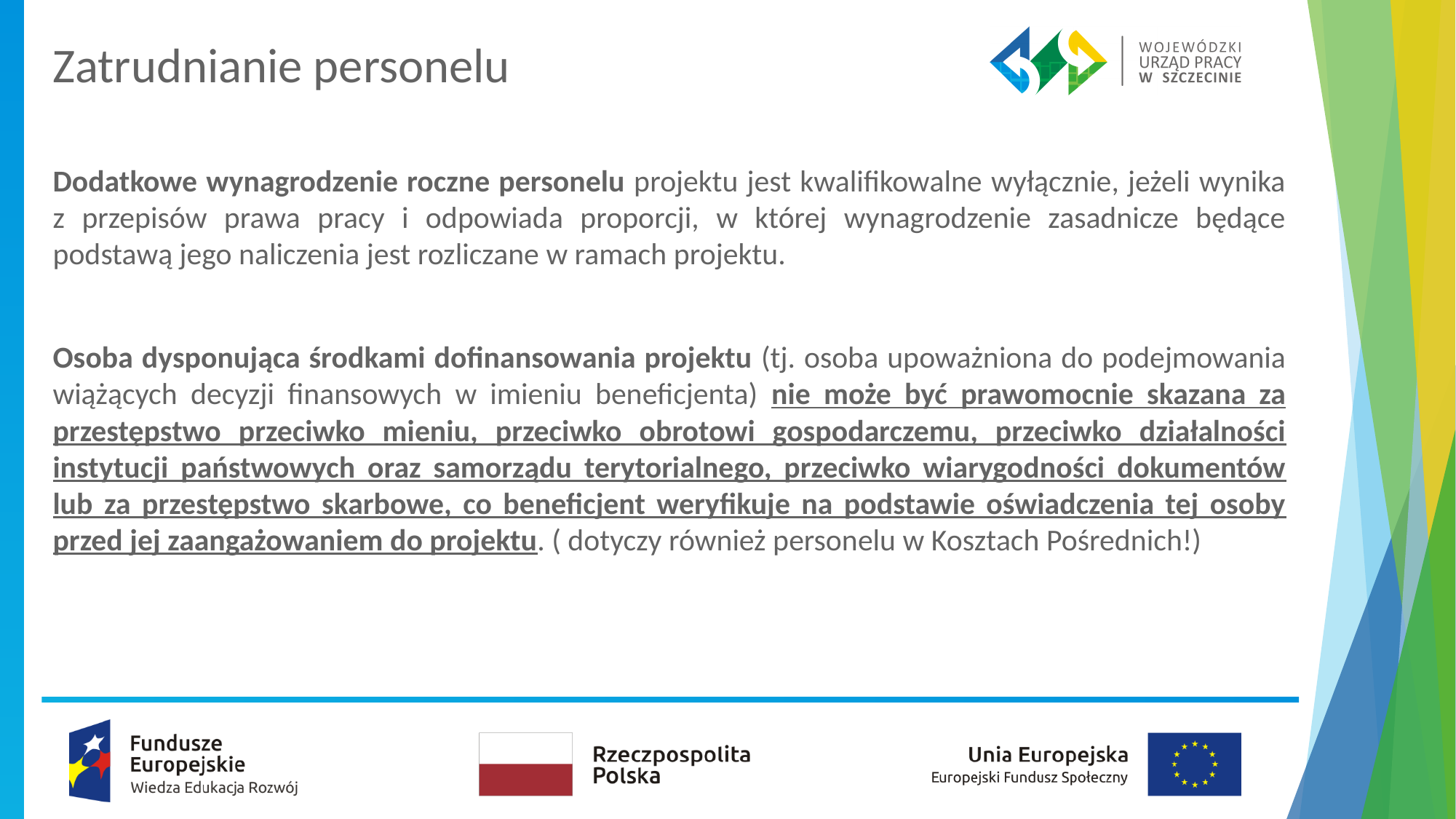

# Zatrudnianie personelu
Dodatkowe wynagrodzenie roczne personelu projektu jest kwalifikowalne wyłącznie, jeżeli wynika z przepisów prawa pracy i odpowiada proporcji, w której wynagrodzenie zasadnicze będące podstawą jego naliczenia jest rozliczane w ramach projektu.

Osoba dysponująca środkami dofinansowania projektu (tj. osoba upoważniona do podejmowania wiążących decyzji finansowych w imieniu beneficjenta) nie może być prawomocnie skazana za przestępstwo przeciwko mieniu, przeciwko obrotowi gospodarczemu, przeciwko działalności instytucji państwowych oraz samorządu terytorialnego, przeciwko wiarygodności dokumentów lub za przestępstwo skarbowe, co beneficjent weryfikuje na podstawie oświadczenia tej osoby przed jej zaangażowaniem do projektu. ( dotyczy również personelu w Kosztach Pośrednich!)